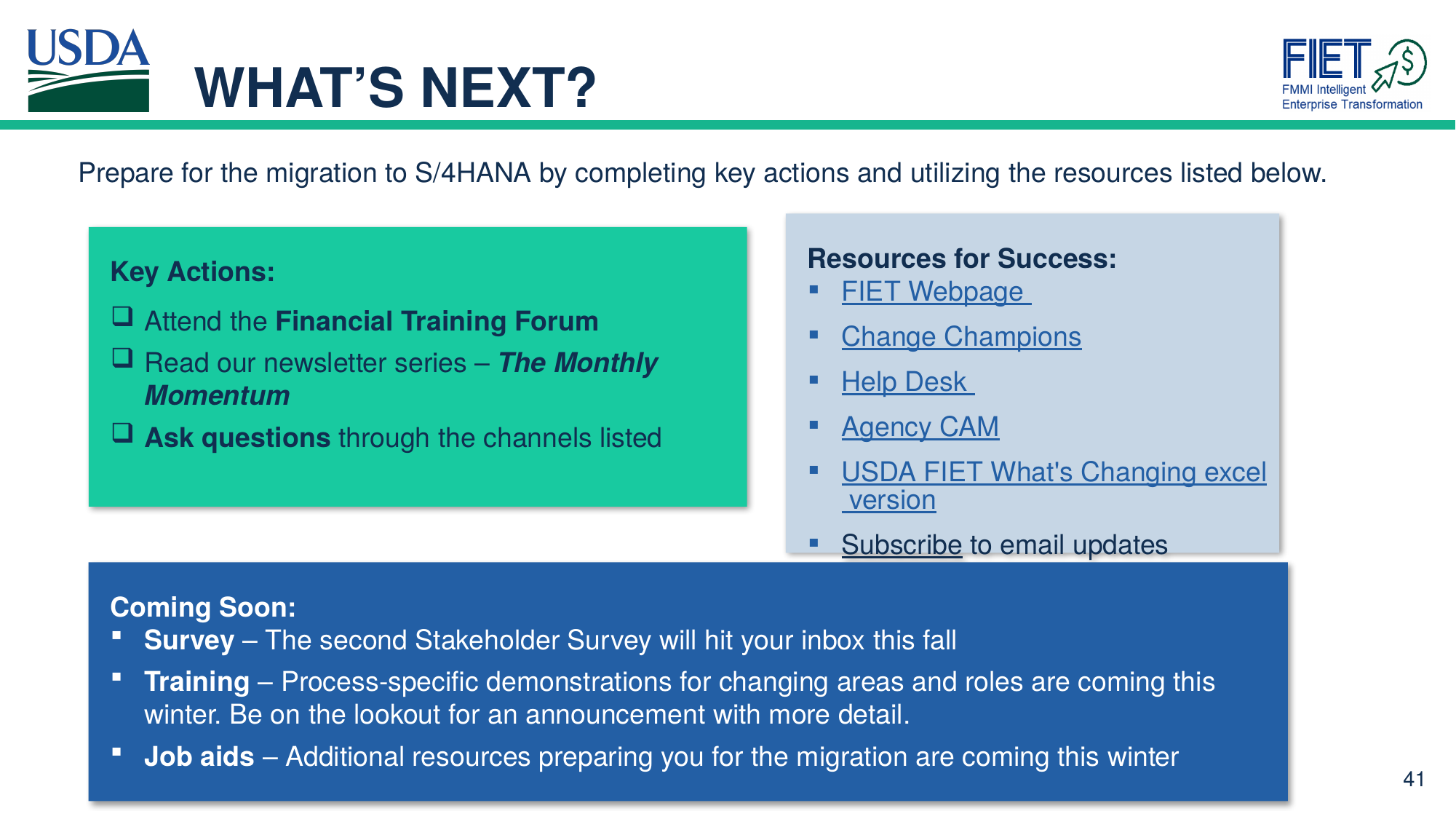

# What’s Next?
Prepare for the migration to S/4HANA by completing key actions and utilizing the resources listed below.
Resources for Success:
FIET Webpage
Change Champions
Help Desk
Agency CAM
USDA FIET What's Changing excel version
Subscribe to email updates

Key Actions:
Attend the Financial Training Forum
Read our newsletter series – The Monthly Momentum
Ask questions through the channels listed
Coming Soon:
Survey – The second Stakeholder Survey will hit your inbox this fall
Training – Process-specific demonstrations for changing areas and roles are coming this winter. Be on the lookout for an announcement with more detail.
Job aids – Additional resources preparing you for the migration are coming this winter